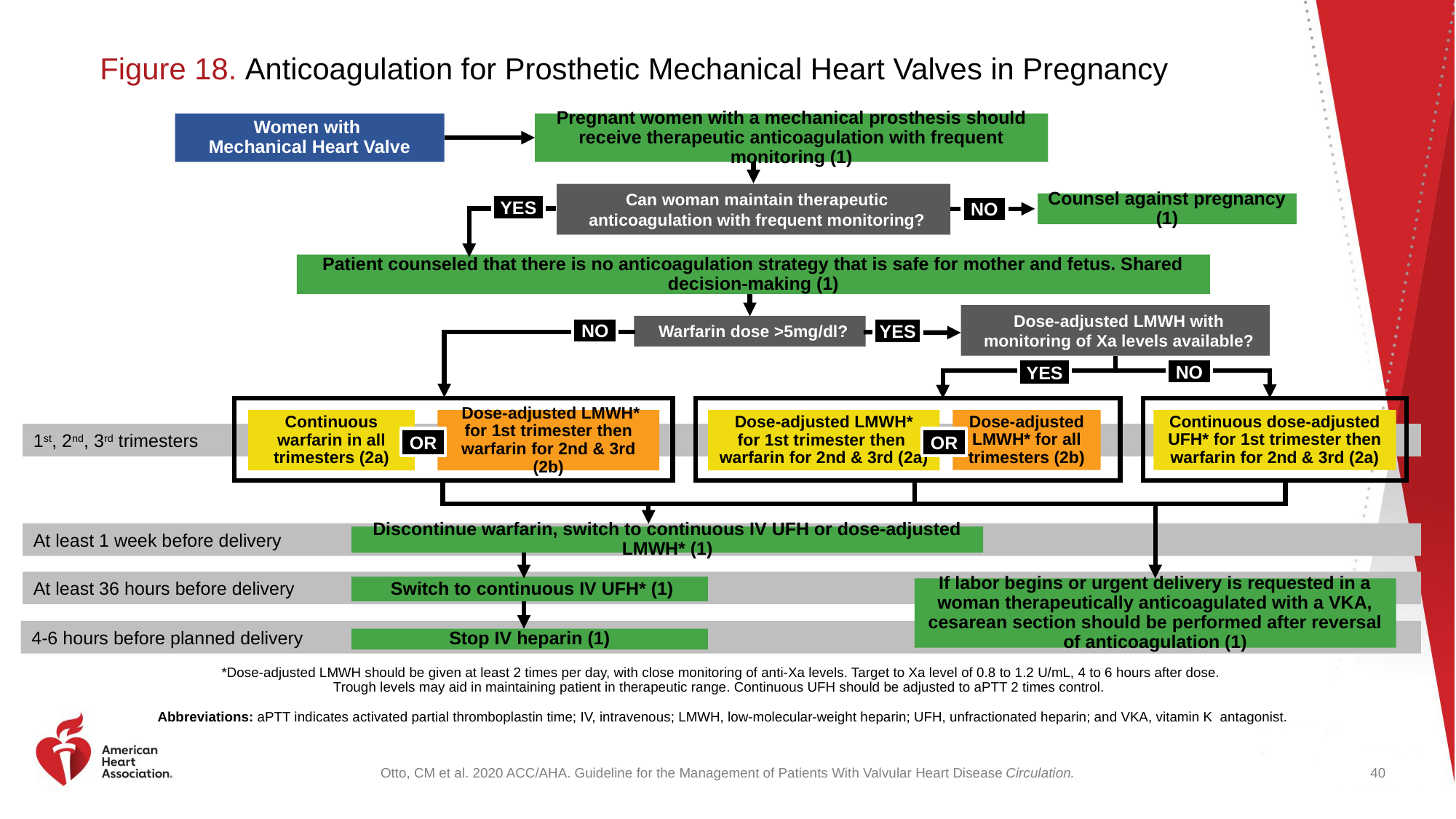

# Figure 18. Anticoagulation for Prosthetic Mechanical Heart Valves in Pregnancy
Pregnant women with a mechanical prosthesis should receive therapeutic anticoagulation with frequent monitoring (1)

Women with
Mechanical Heart Valve
Can woman maintain therapeutic anticoagulation with frequent monitoring?
Counsel against pregnancy (1)
YES
NO

Patient counseled that there is no anticoagulation strategy that is safe for mother and fetus. Shared decision-making (1)
Dose-adjusted LMWH with monitoring of Xa levels available?
Warfarin dose >5mg/dl?
NO
YES

NO
YES

1st, 2nd, 3rd trimesters

 Dose-adjusted LMWH* for 1st trimester then warfarin for 2nd & 3rd (2b)
 Continuous
warfarin in all trimesters (2a)
OR

Dose-adjusted LMWH* for all trimesters (2b)
 Dose-adjusted LMWH*
for 1st trimester then
warfarin for 2nd & 3rd (2a)
OR

Continuous dose-adjusted UFH* for 1st trimester then warfarin for 2nd & 3rd (2a)

At least 1 week before delivery
Discontinue warfarin, switch to continuous IV UFH or dose-adjusted LMWH* (1)
At least 36 hours before delivery
 Switch to continuous IV UFH* (1)
If labor begins or urgent delivery is requested in a woman therapeutically anticoagulated with a VKA, cesarean section should be performed after reversal of anticoagulation (1)
4-6 hours before planned delivery
Stop IV heparin (1)
*Dose-adjusted LMWH should be given at least 2 times per day, with close monitoring of anti-Xa levels. Target to Xa level of 0.8 to 1.2 U/mL, 4 to 6 hours after dose.
Trough levels may aid in maintaining patient in therapeutic range. Continuous UFH should be adjusted to aPTT 2 times control.
Abbreviations: aPTT indicates activated partial thromboplastin time; IV, intravenous; LMWH, low-molecular-weight heparin; UFH, unfractionated heparin; and VKA, vitamin K  antagonist.
40